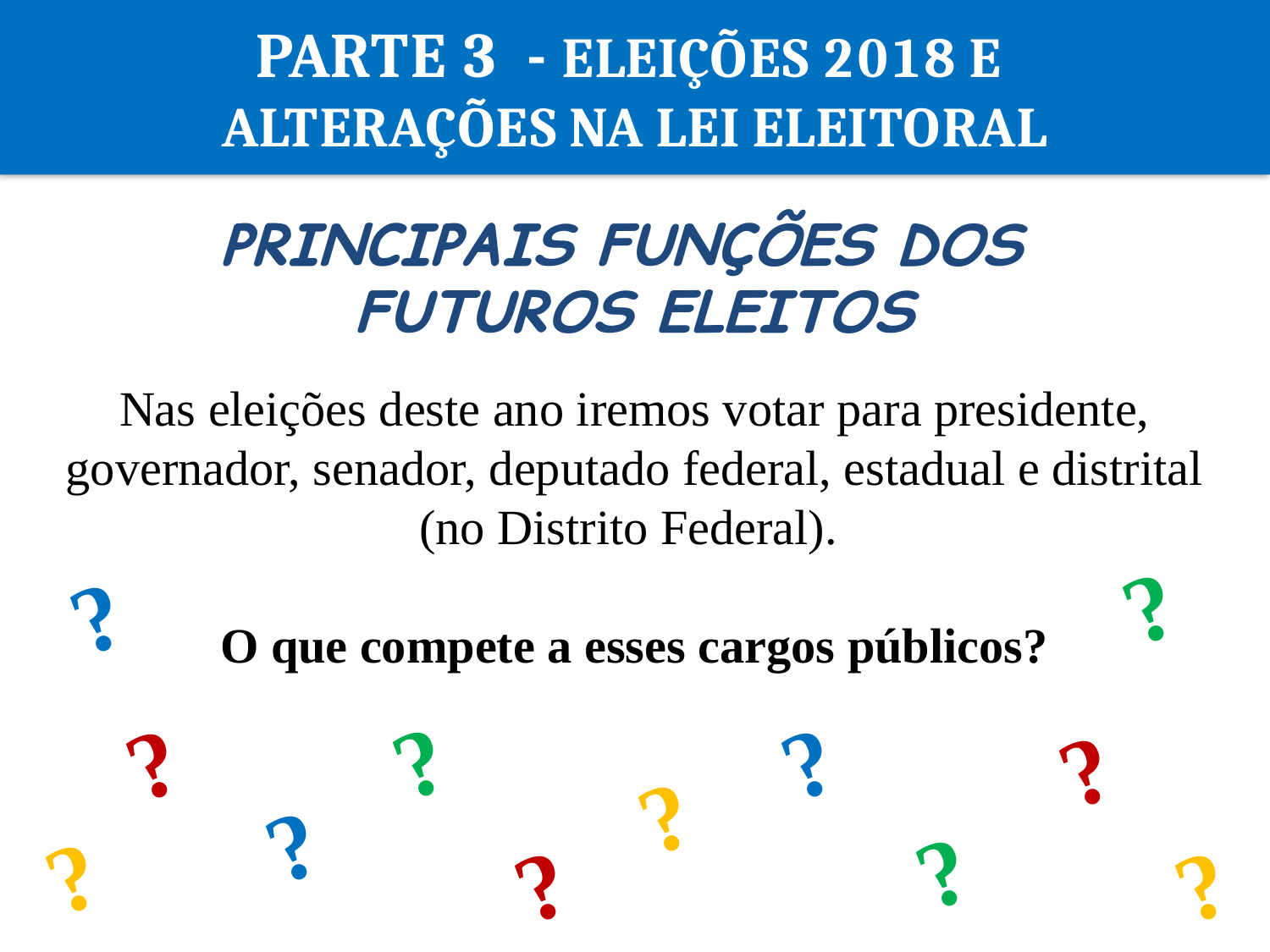

PARTE 3  - ELEIÇÕES 2018 E
ALTERAÇÕES NA LEI ELEITORAL
PRINCIPAIS FUNÇÕES DOS
FUTUROS ELEITOS
Nas eleições deste ano iremos votar para presidente, governador, senador, deputado federal, estadual e distrital (no Distrito Federal).

O que compete a esses cargos públicos?
?
?
?
?
?
?
?
?
?
?
?
?